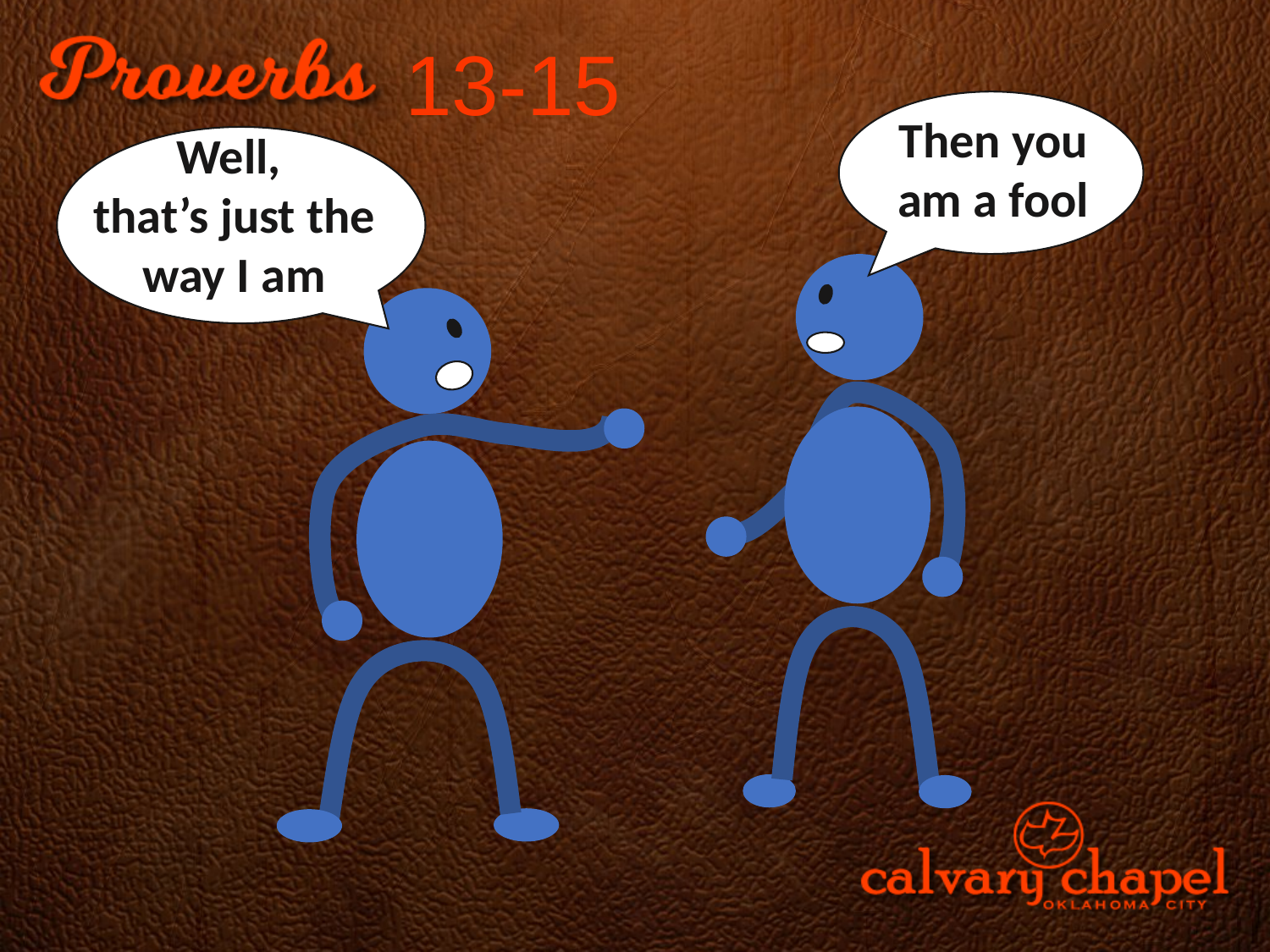

13-15

Then you
am a fool
Well,
that’s just the way I am